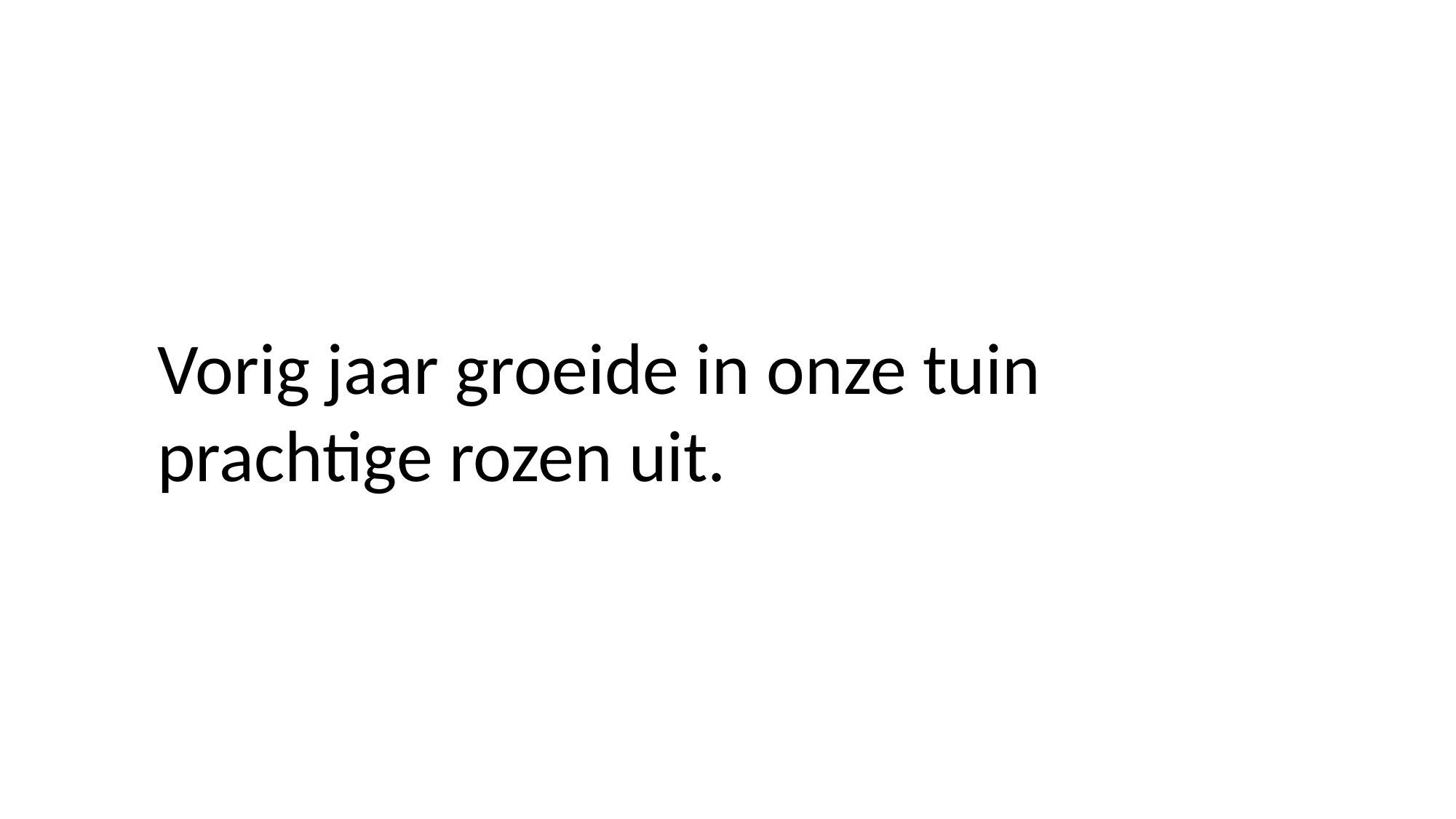

Vorig jaar groeide in onze tuin prachtige rozen uit.